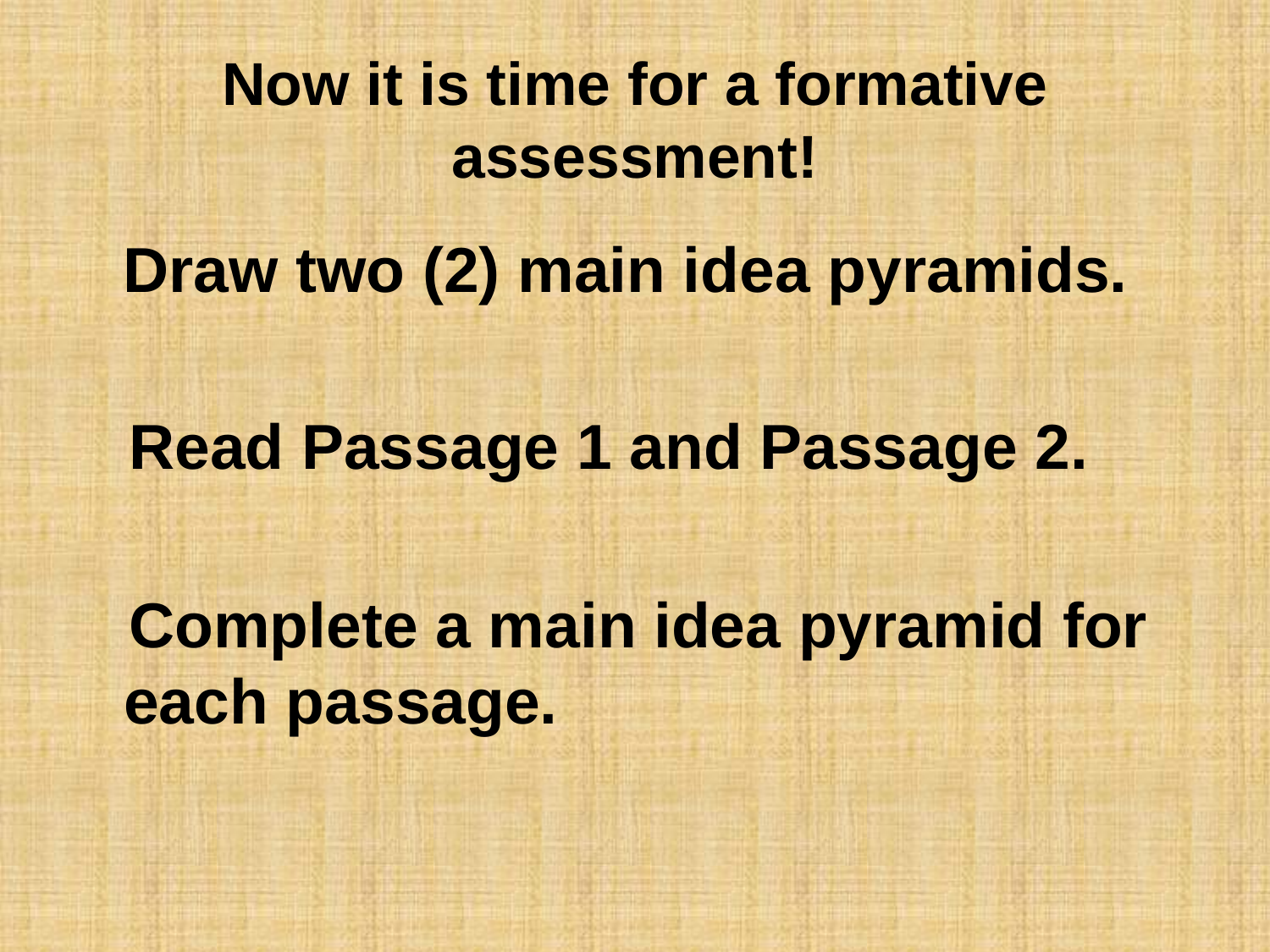

# Now it is time for a formative assessment!
   Draw two (2) main idea pyramids.

   Read Passage 1 and Passage 2.

   Complete a main idea pyramid for each passage.